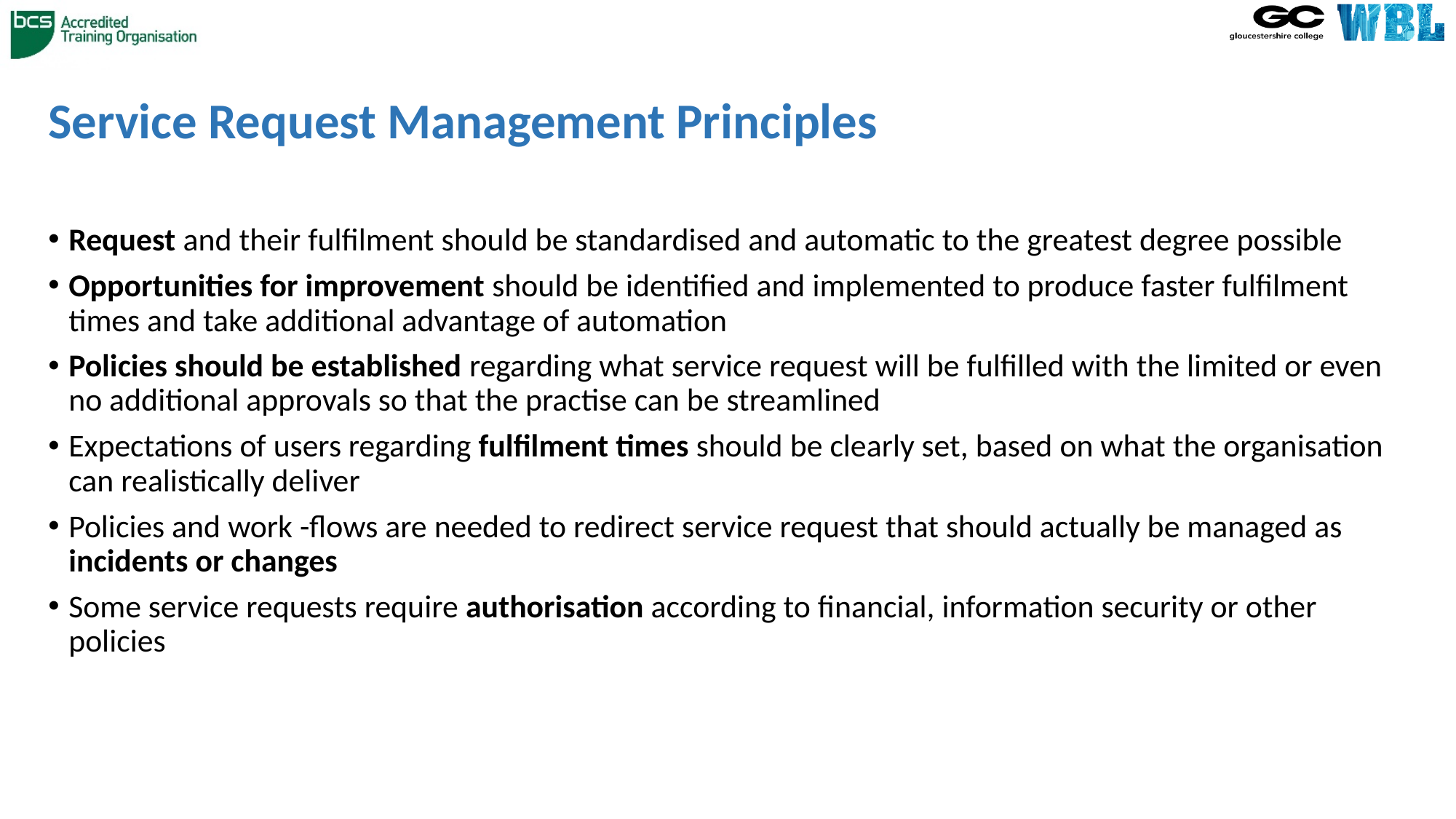

# Service Request Management Principles
Request and their fulfilment should be standardised and automatic to the greatest degree possible
Opportunities for improvement should be identified and implemented to produce faster fulfilment times and take additional advantage of automation
Policies should be established regarding what service request will be fulfilled with the limited or even no additional approvals so that the practise can be streamlined
Expectations of users regarding fulfilment times should be clearly set, based on what the organisation can realistically deliver
Policies and work -flows are needed to redirect service request that should actually be managed as incidents or changes
Some service requests require authorisation according to financial, information security or other policies